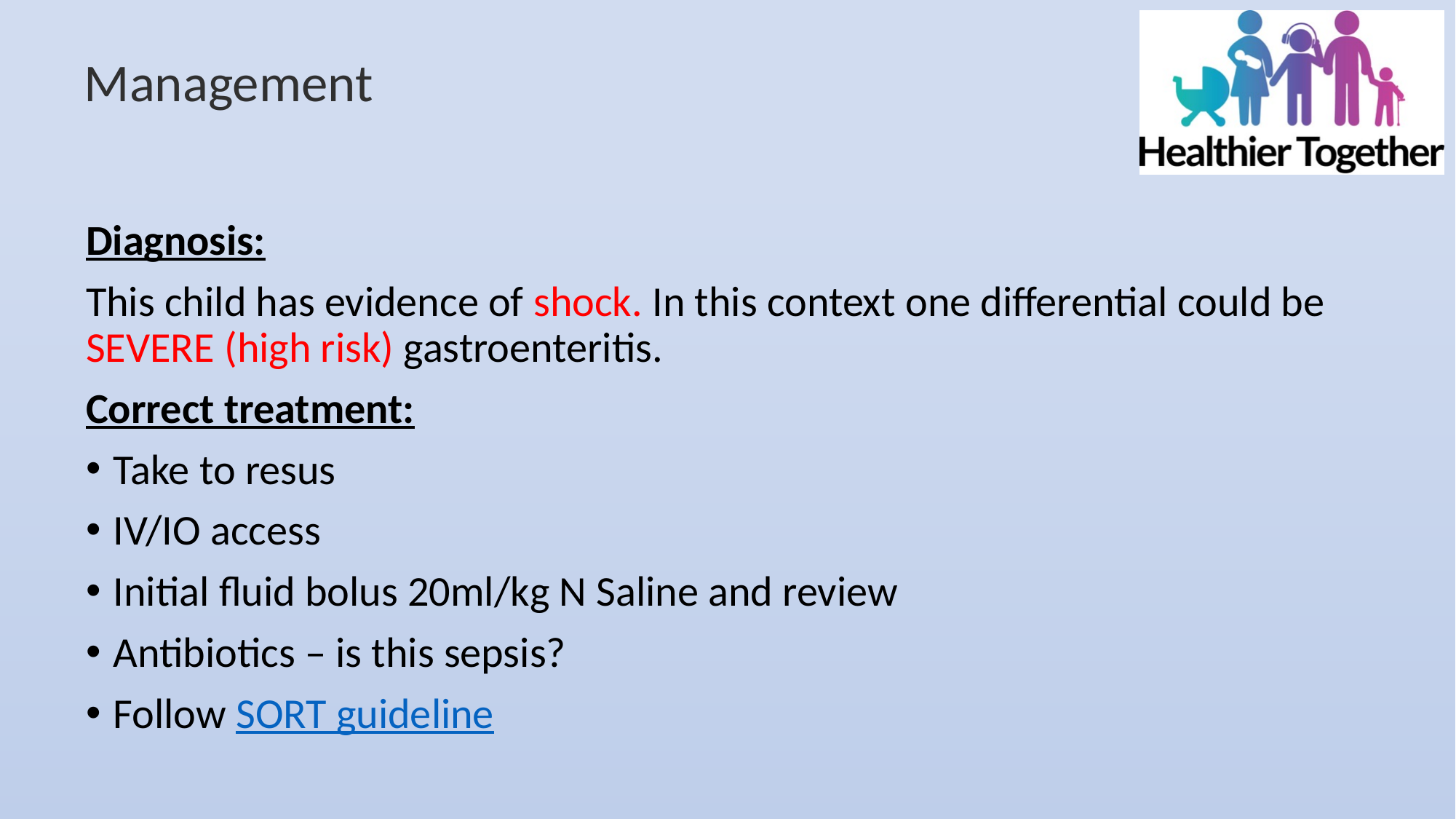

# Management
Diagnosis:
This child has evidence of shock. In this context one differential could be SEVERE (high risk) gastroenteritis.
Correct treatment:
Take to resus
IV/IO access
Initial fluid bolus 20ml/kg N Saline and review
Antibiotics – is this sepsis?
Follow SORT guideline